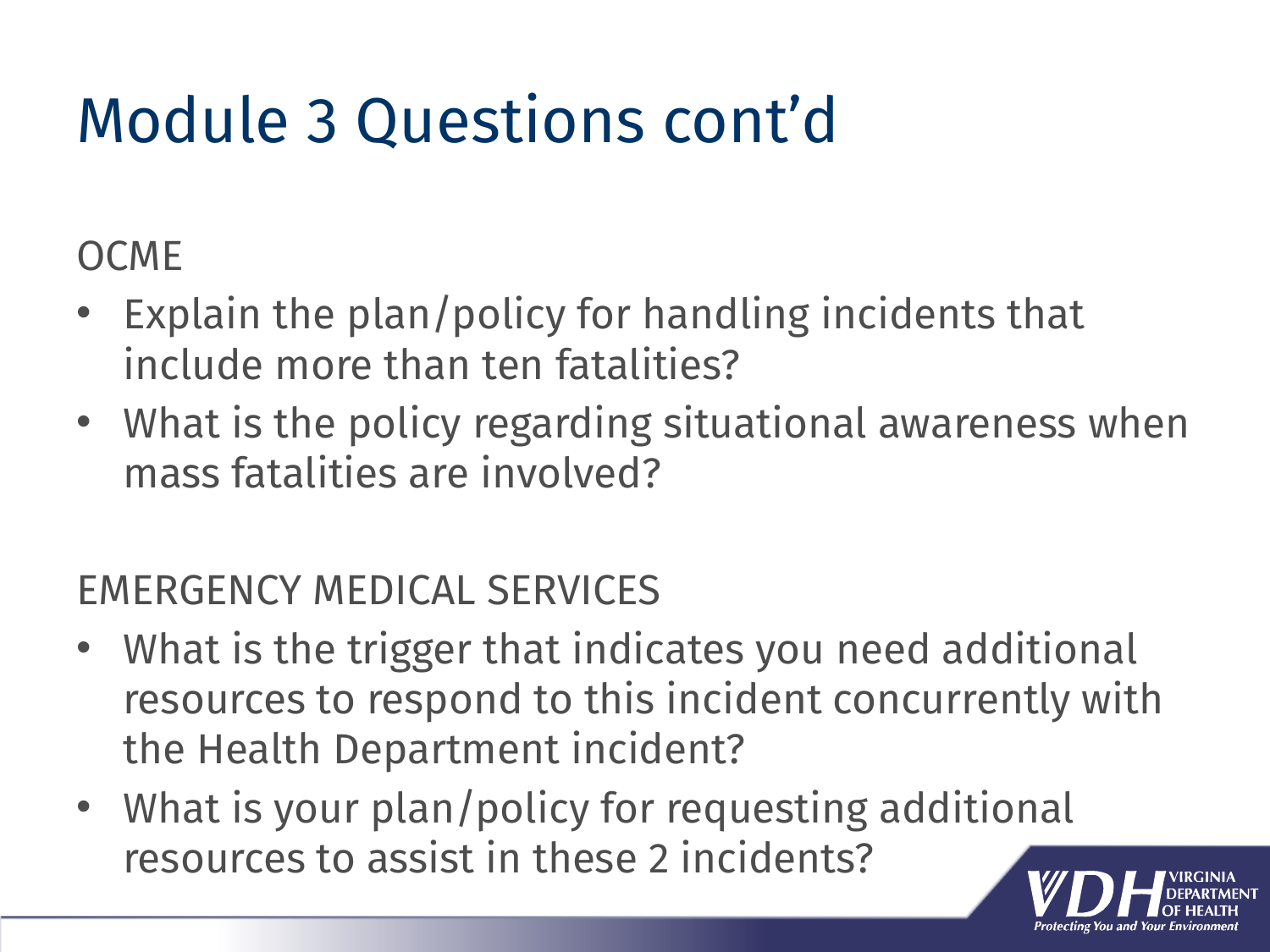

# Module 3 Questions cont’d
OCME
Explain the plan/policy for handling incidents that include more than ten fatalities?
What is the policy regarding situational awareness when mass fatalities are involved?

EMERGENCY MEDICAL SERVICES
What is the trigger that indicates you need additional resources to respond to this incident concurrently with the Health Department incident?
What is your plan/policy for requesting additional resources to assist in these 2 incidents?